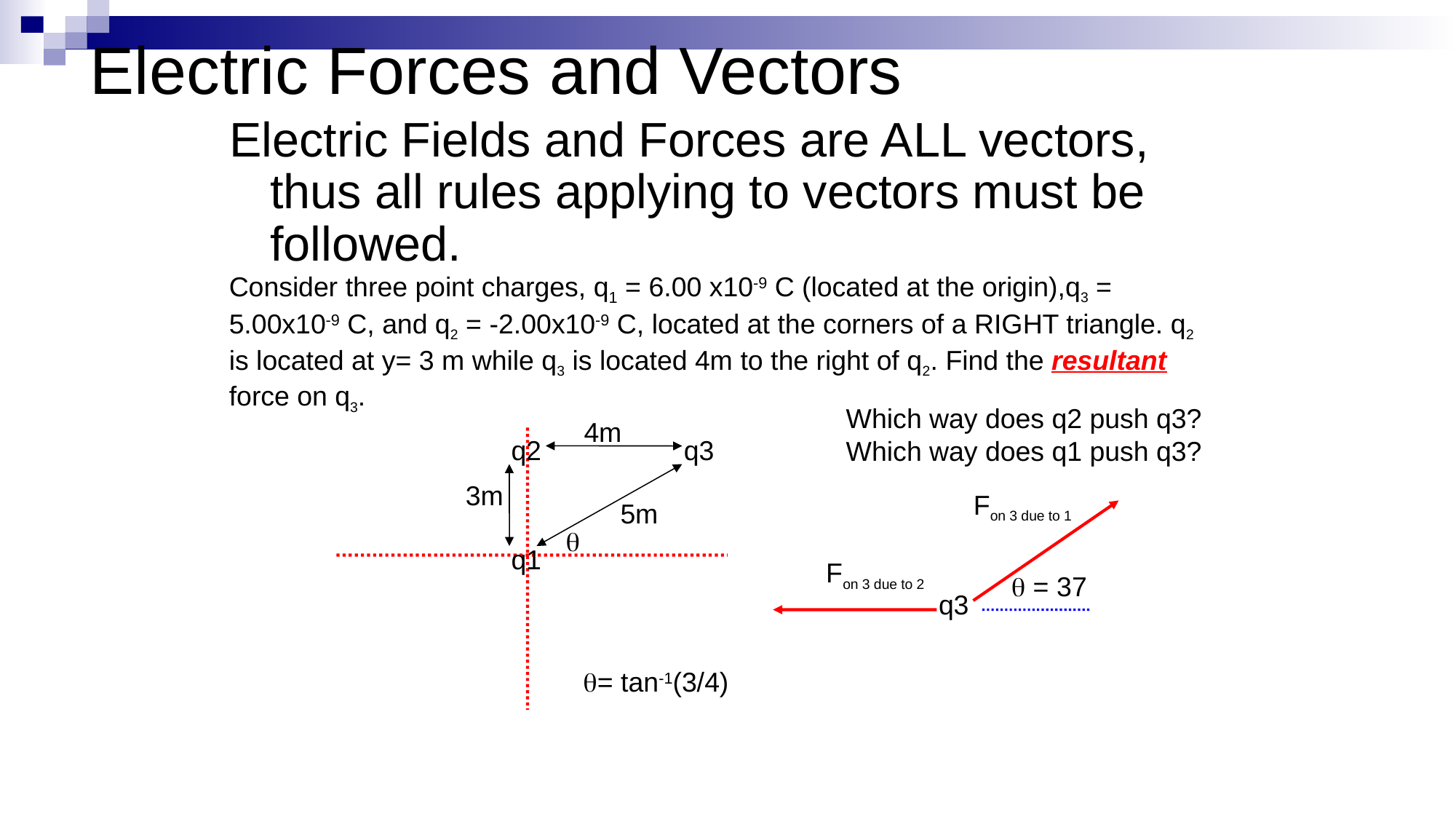

Electric Forces and Vectors
Electric Fields and Forces are ALL vectors, thus all rules applying to vectors must be followed.
Consider three point charges, q1 = 6.00 x10-9 C (located at the origin),q3 = 5.00x10-9 C, and q2 = -2.00x10-9 C, located at the corners of a RIGHT triangle. q2 is located at y= 3 m while q3 is located 4m to the right of q2. Find the resultant force on q3.
Which way does q2 push q3?
Which way does q1 push q3?
4m
q2

q3

3m
Fon 3 due to 1
5m

θ
q1
Fon 3 due to 2

θ = 37
q3

θ= tan-1(3/4)